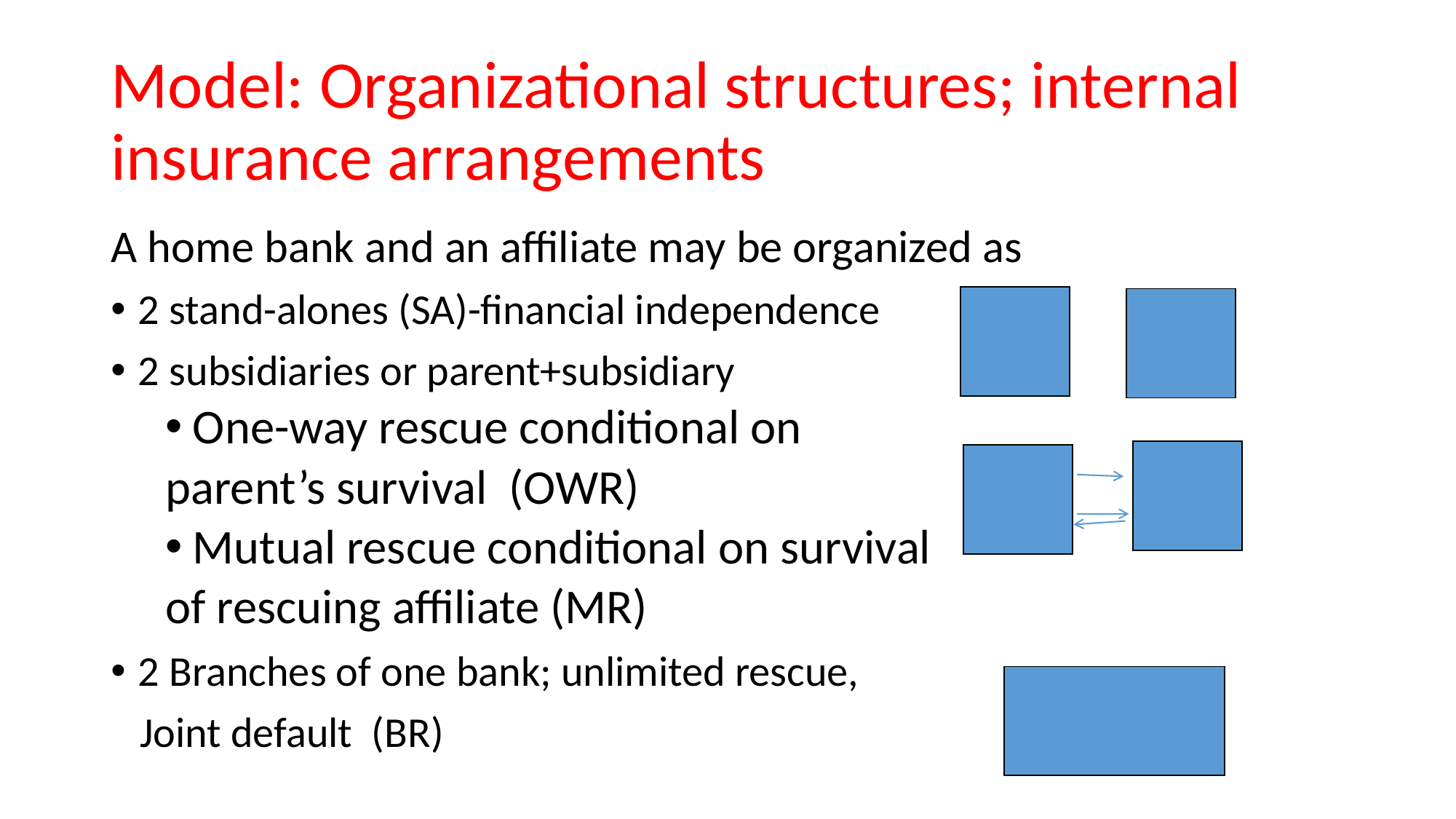

# Model: Organizational structures; internal insurance arrangements
A home bank and an affiliate may be organized as
2 stand-alones (SA)-financial independence
2 subsidiaries or parent+subsidiary
One-way rescue conditional on
parent’s survival  (OWR)
Mutual rescue conditional on survival
of rescuing affiliate (MR)
2 Branches of one bank; unlimited rescue,
   Joint default  (BR)